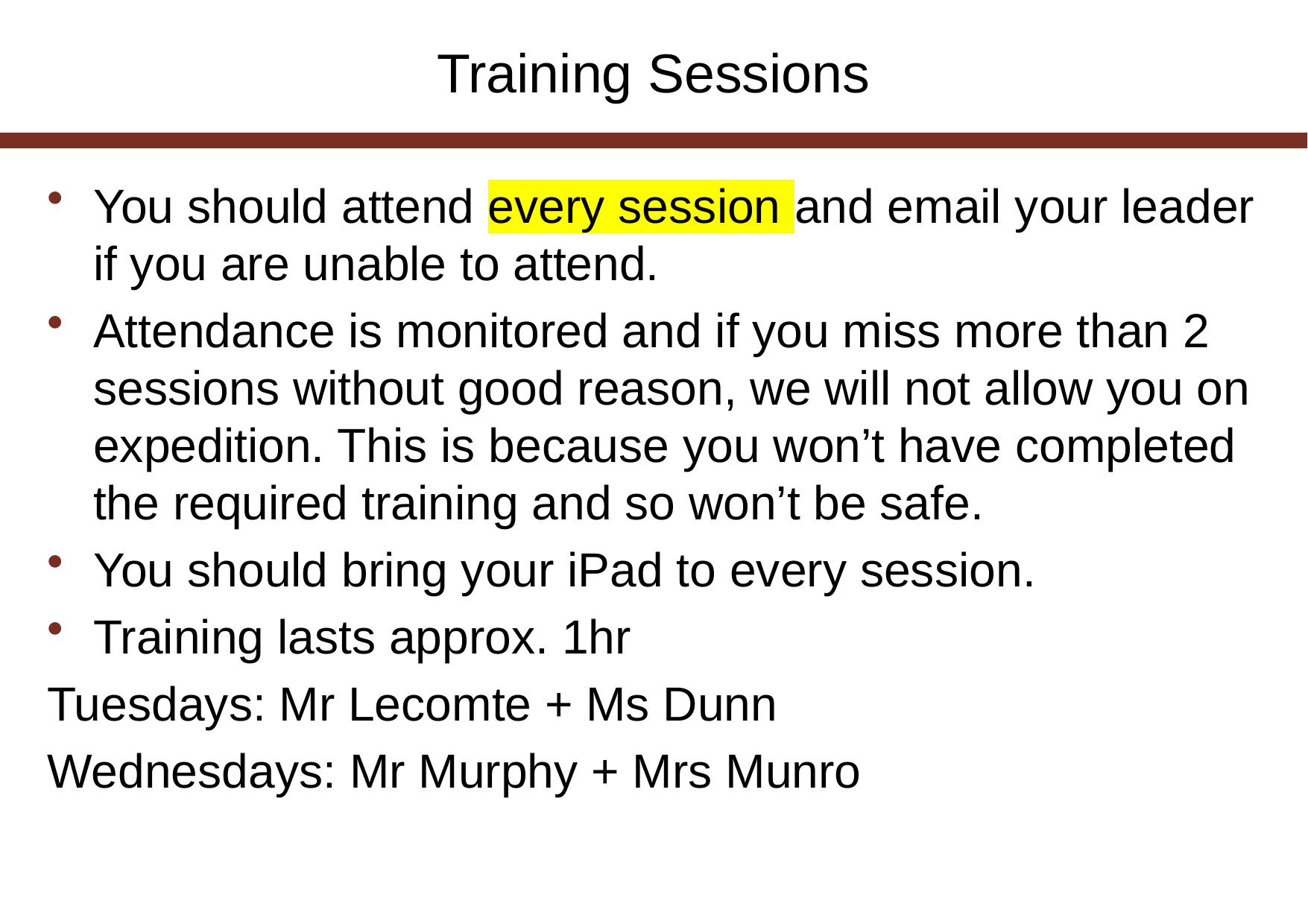

# Training Sessions
You should attend every session and email your leader if you are unable to attend.
Attendance is monitored and if you miss more than 2 sessions without good reason, we will not allow you on expedition. This is because you won’t have completed the required training and so won’t be safe.
You should bring your iPad to every session.
Training lasts approx. 1hr
Tuesdays: Mr Lecomte + Ms Dunn
Wednesdays: Mr Murphy + Mrs Munro